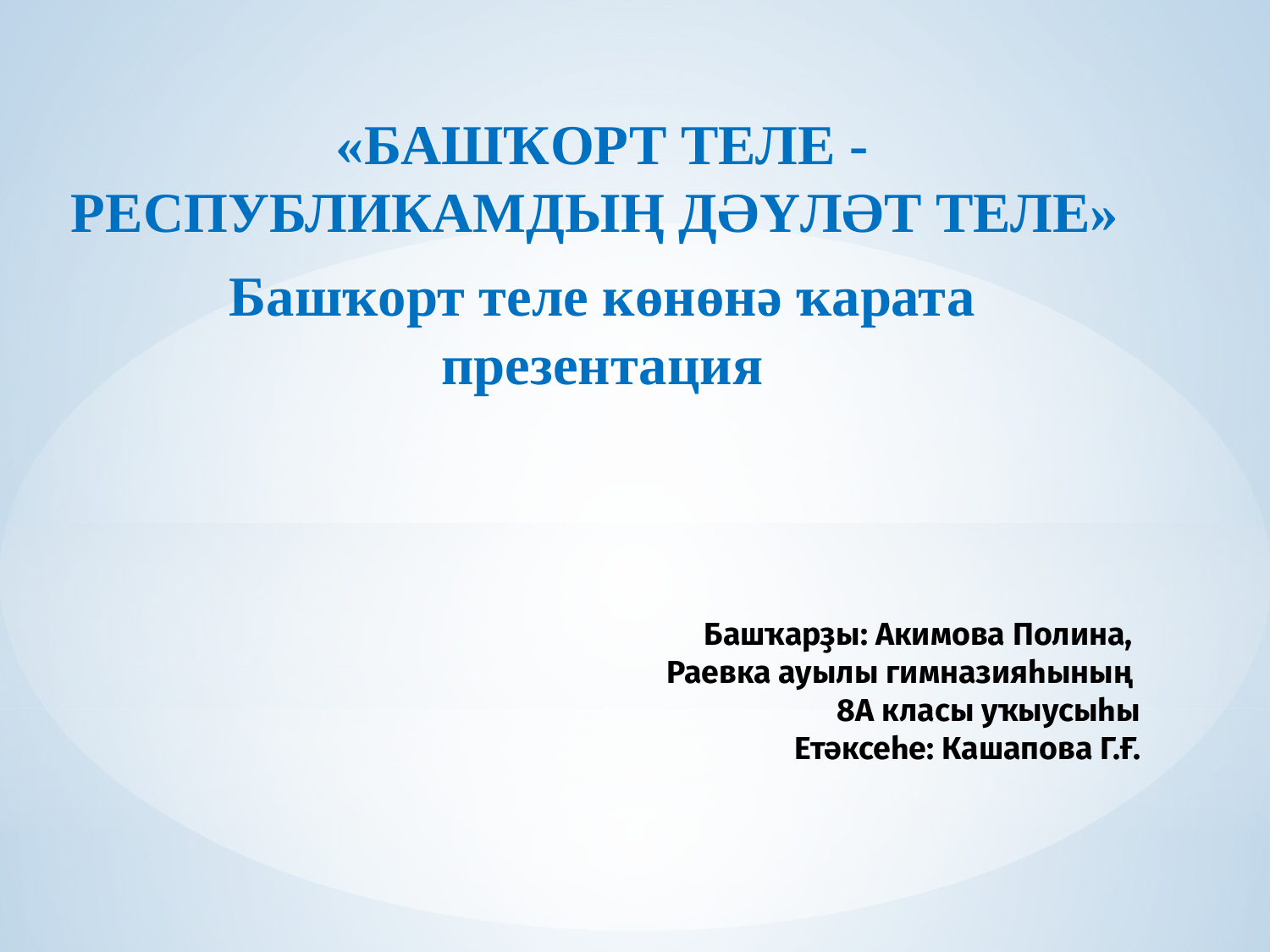

«БАШҠОРТ ТЕЛЕ - РЕСПУБЛИКАМДЫҢ ДӘҮЛӘТ ТЕЛЕ»
Башҡорт теле көнөнә ҡарата презентация
# Башҡарҙы: Акимова Полина, Раевка ауылы гимназияһының 8А класы уҡыусыһы Етәксеһе: Кашапова Г.Ғ.